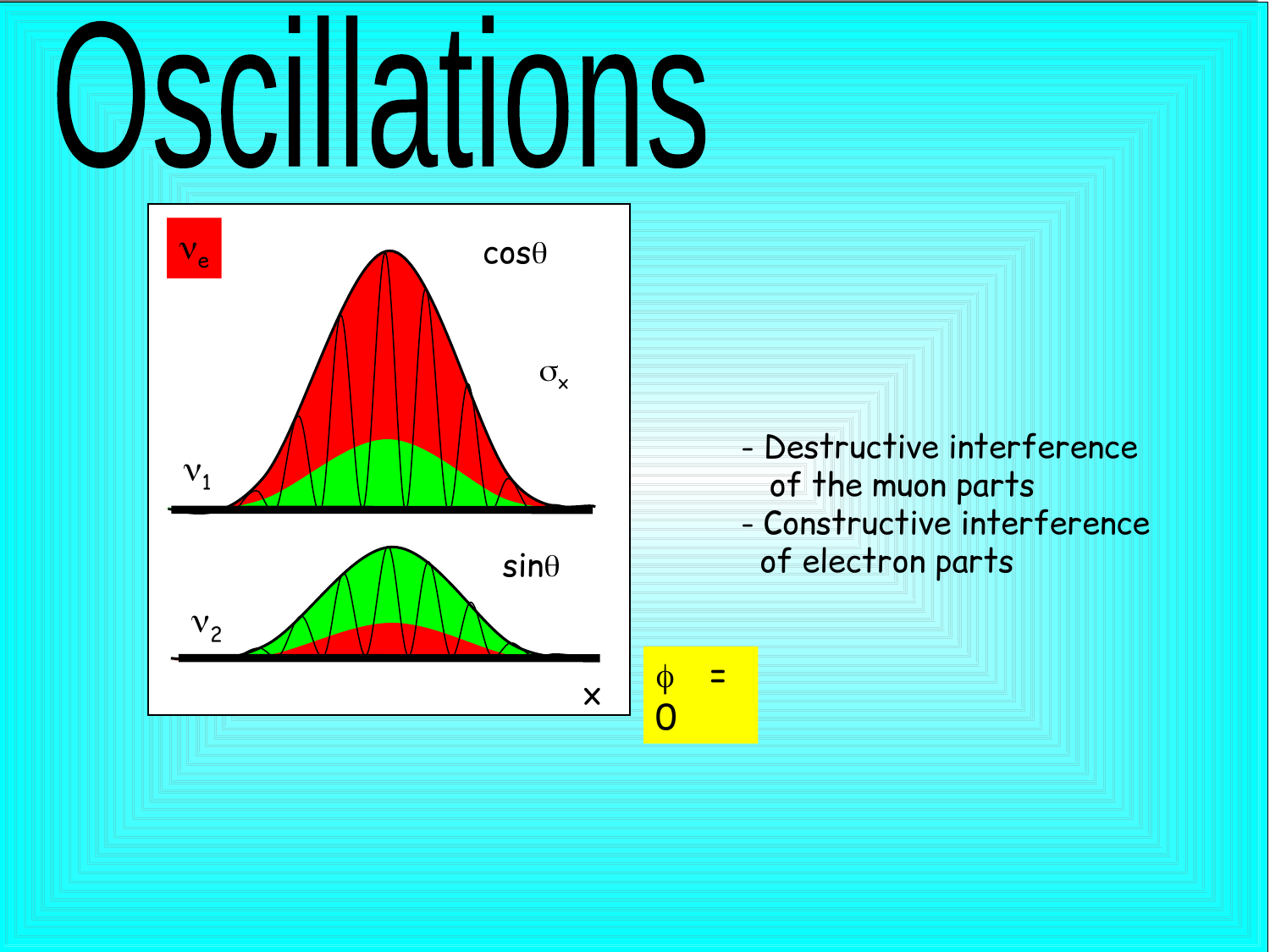

Oscillations

νe
cosθ

σx
- Destructive interference
   of the muon parts
- Constructive interference
  of electron parts

ν1

sinθ

ν2

φ  = 0

x